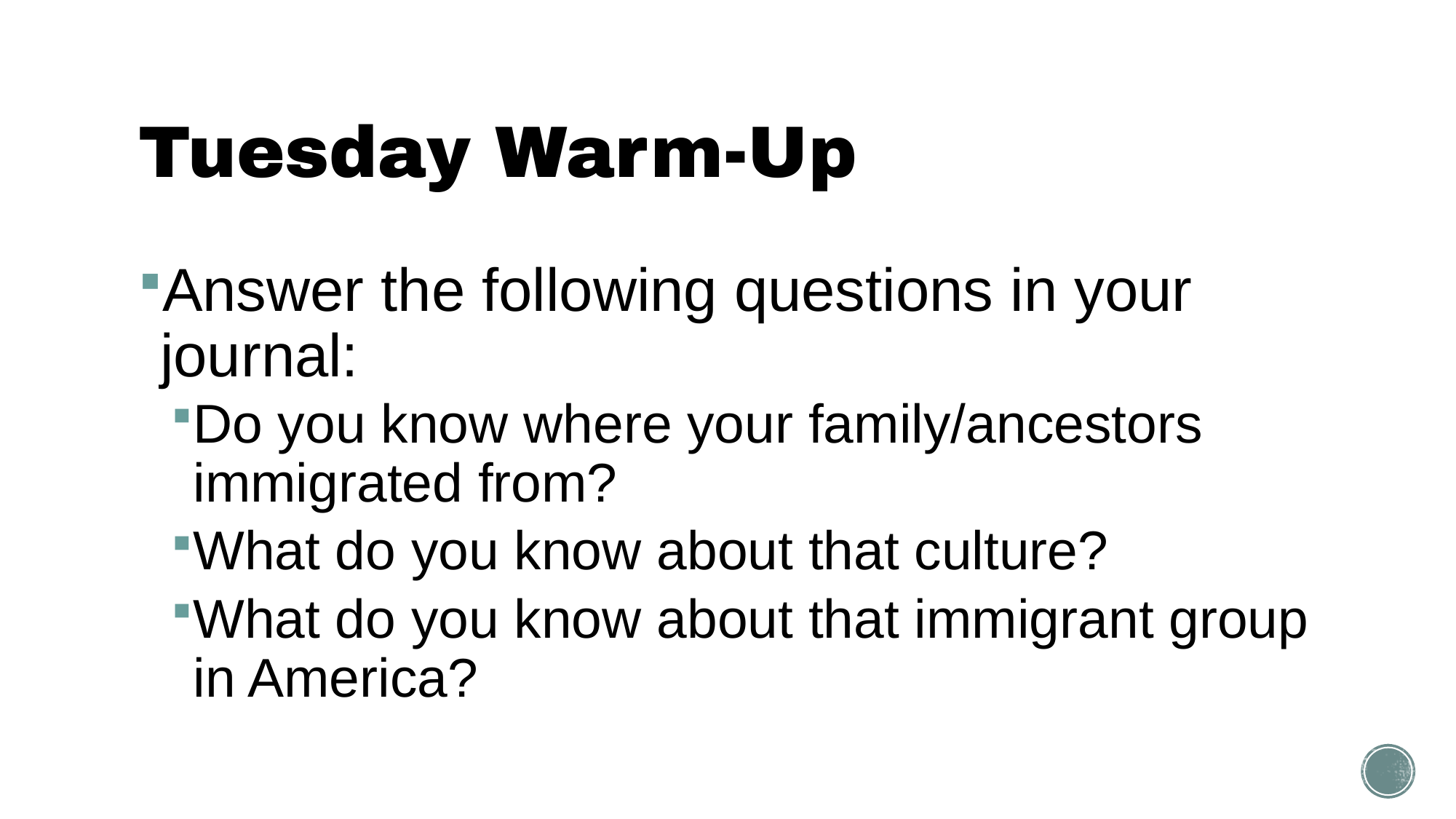

# Tuesday Warm-Up
Answer the following questions in your journal:
Do you know where your family/ancestors immigrated from?
What do you know about that culture?
What do you know about that immigrant group in America?